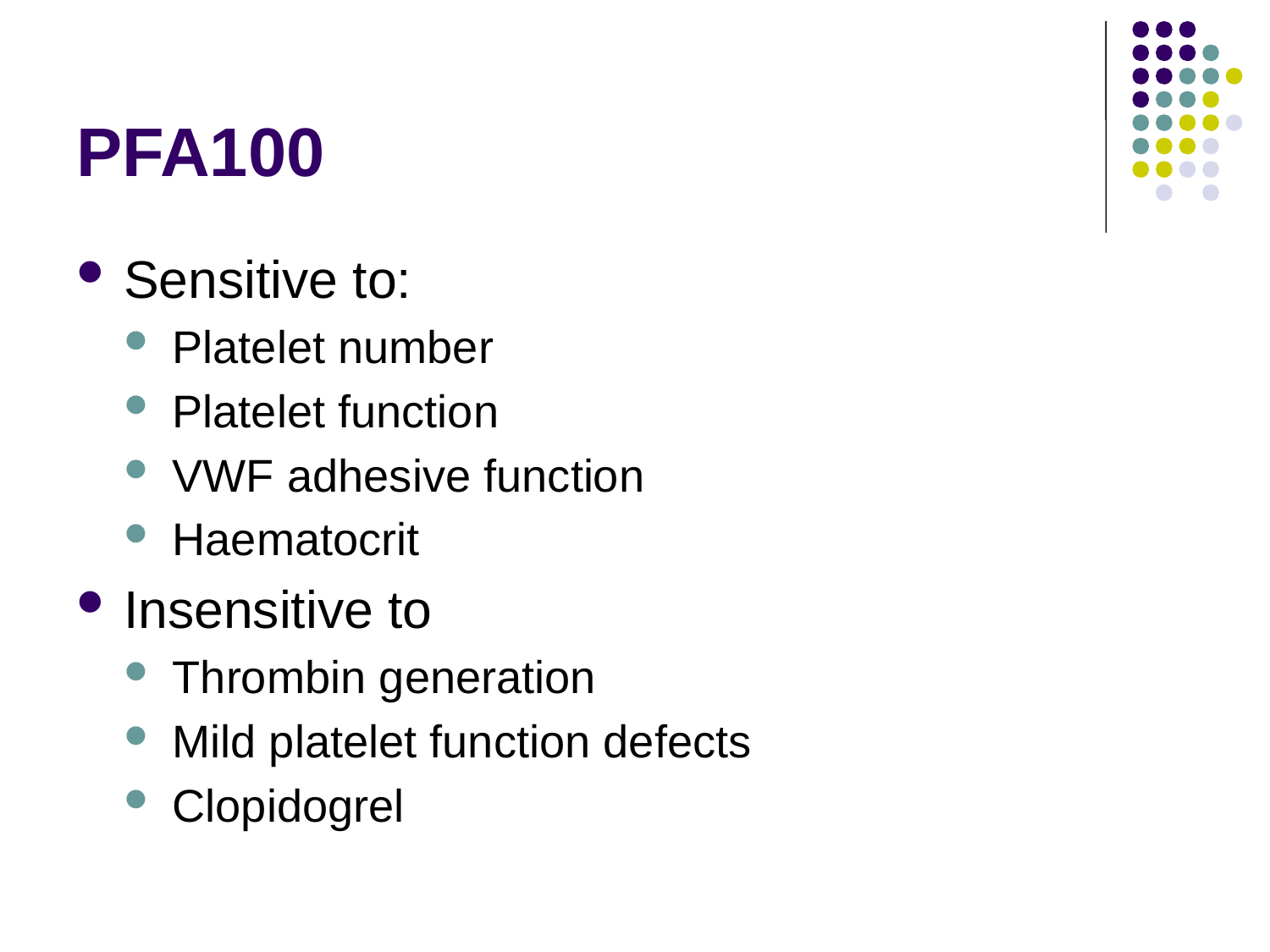

# PFA100
Sensitive to:
Platelet number
Platelet function
VWF adhesive function
Haematocrit
Insensitive to
Thrombin generation
Mild platelet function defects
Clopidogrel